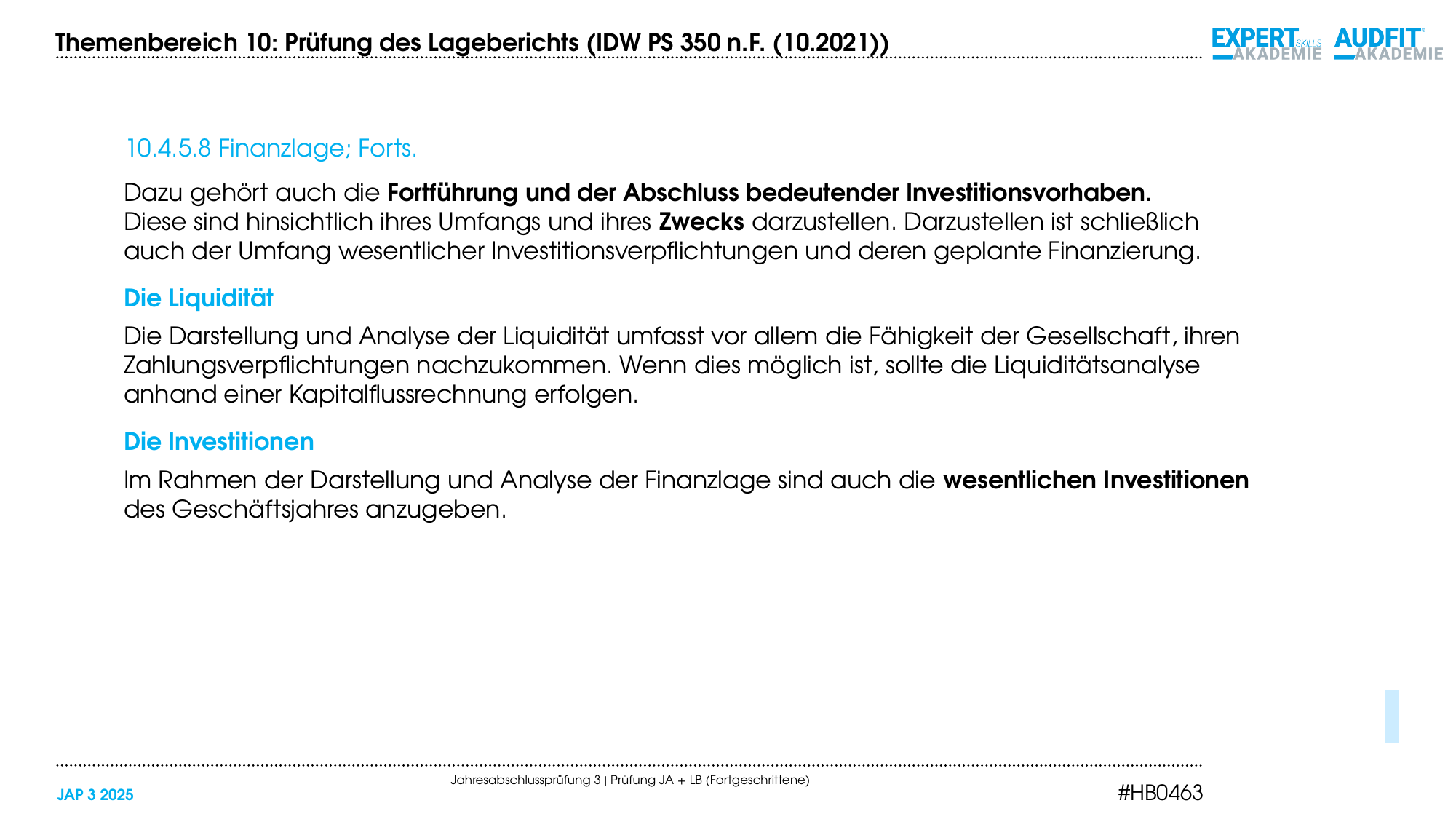

Themenbereich 10: Prüfung des Lageberichts (IDW PS 350 n.F. (10.2021))
10.4.5.8 Finanzlage; Forts.
Dazu gehört auch die Fortführung und der Abschluss bedeutender Investitionsvorhaben.
Diese sind hinsichtlich ihres Umfangs und ihres Zwecks darzustellen. Darzustellen ist schließlich
auch der Umfang wesentlicher Investitionsverpflichtungen und deren geplante Finanzierung.
Die Liquidität
Die Darstellung und Analyse der Liquidität umfasst vor allem die Fähigkeit der Gesellschaft, ihren Zahlungsverpflichtungen nachzukommen. Wenn dies möglich ist, sollte die Liquiditätsanalyse
anhand einer Kapitalflussrechnung erfolgen.
Die Investitionen
Im Rahmen der Darstellung und Analyse der Finanzlage sind auch die wesentlichen Investitionen
des Geschäftsjahres anzugeben.

05/2025